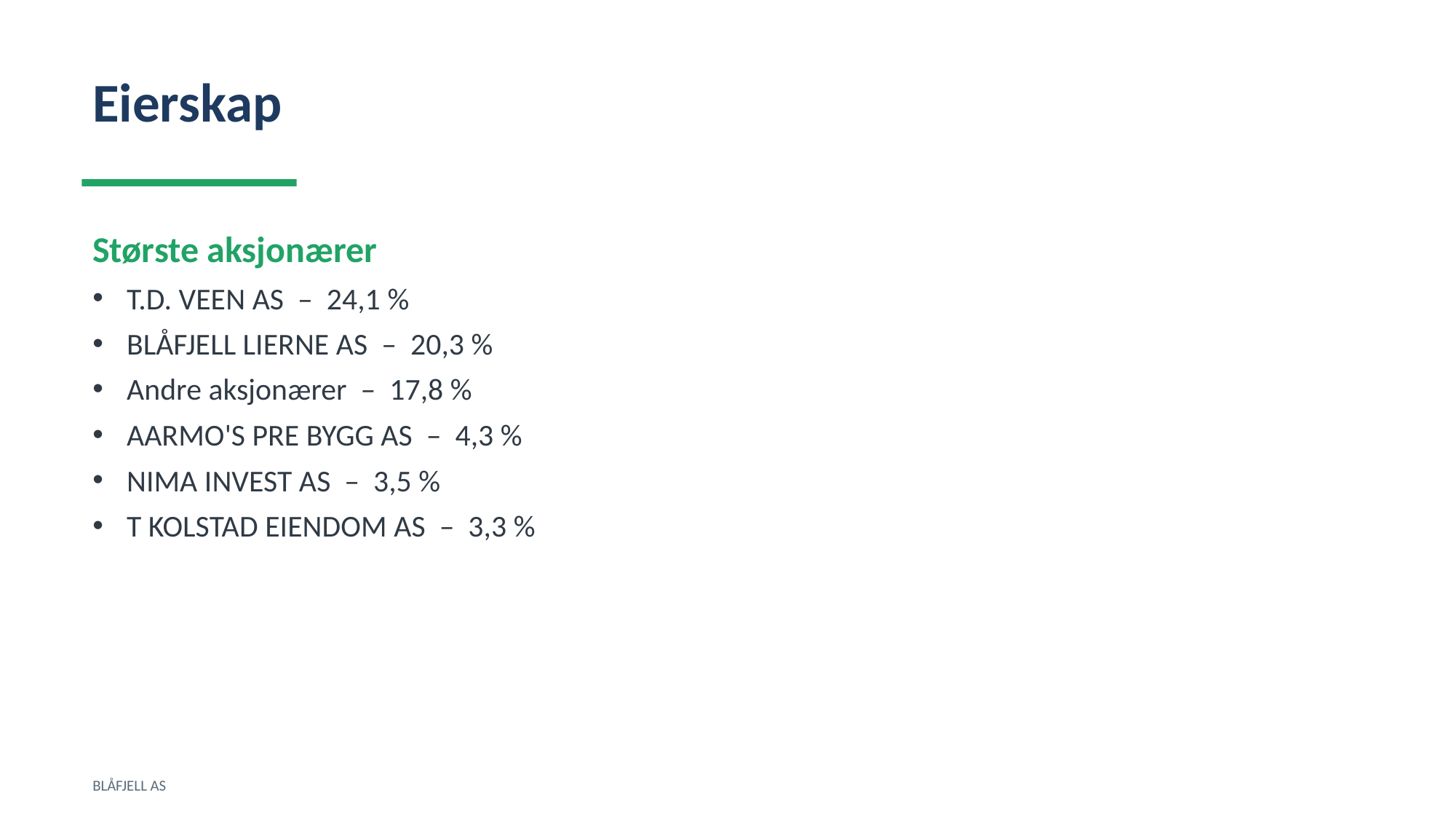

Eierskap

Største aksjonærer
T.D. VEEN AS  –  24,1 %
BLÅFJELL LIERNE AS  –  20,3 %
Andre aksjonærer  –  17,8 %
AARMO'S PRE BYGG AS  –  4,3 %
NIMA INVEST AS  –  3,5 %
T KOLSTAD EIENDOM AS  –  3,3 %
BLÅFJELL AS